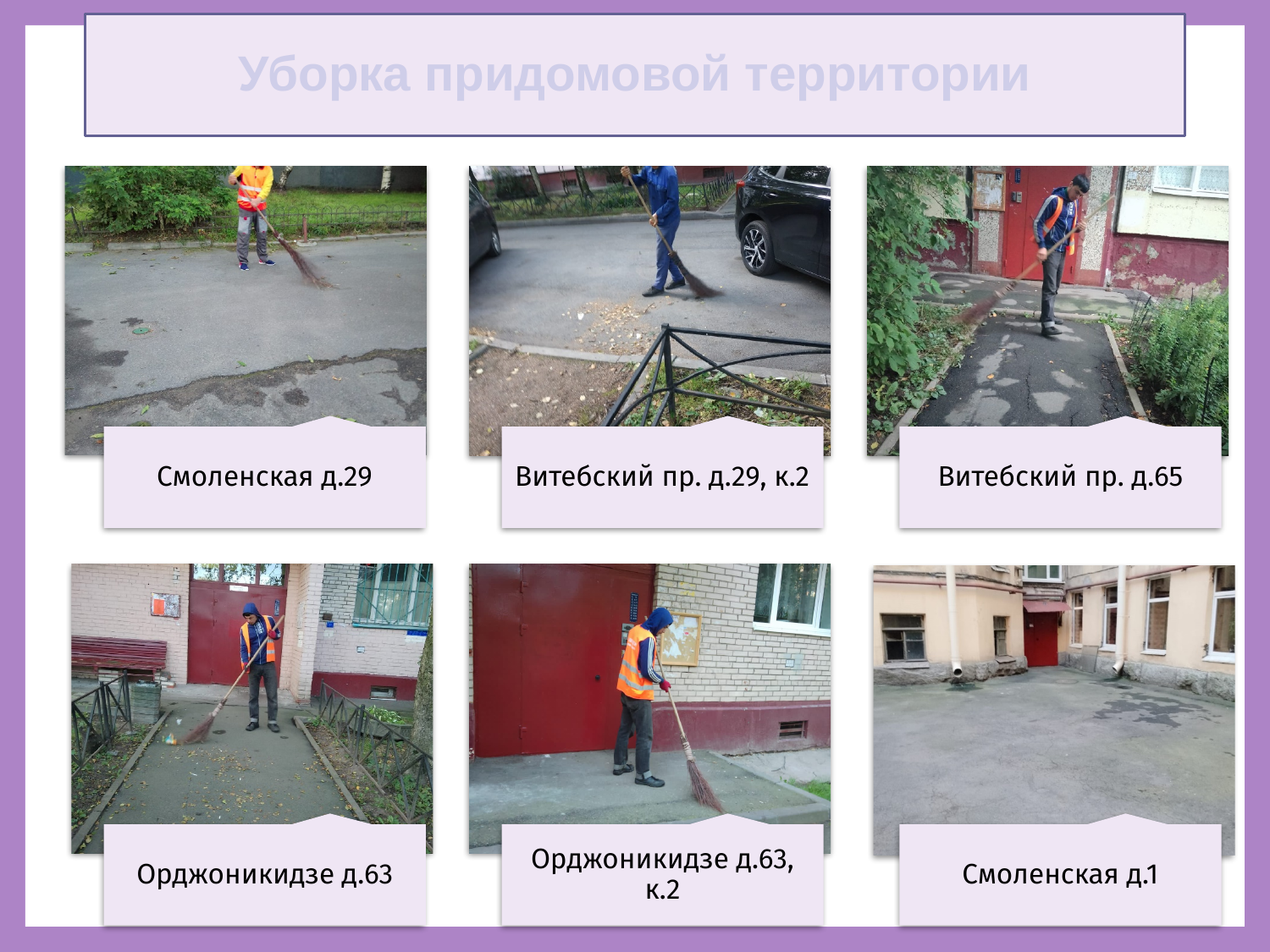

# Уборка придомовой территории
Смоленская д.29
Витебский пр. д.29, к.2
Витебский пр. д.65
Орджоникидзе д.63
Орджоникидзе д.63, к.2
Смоленская д.1